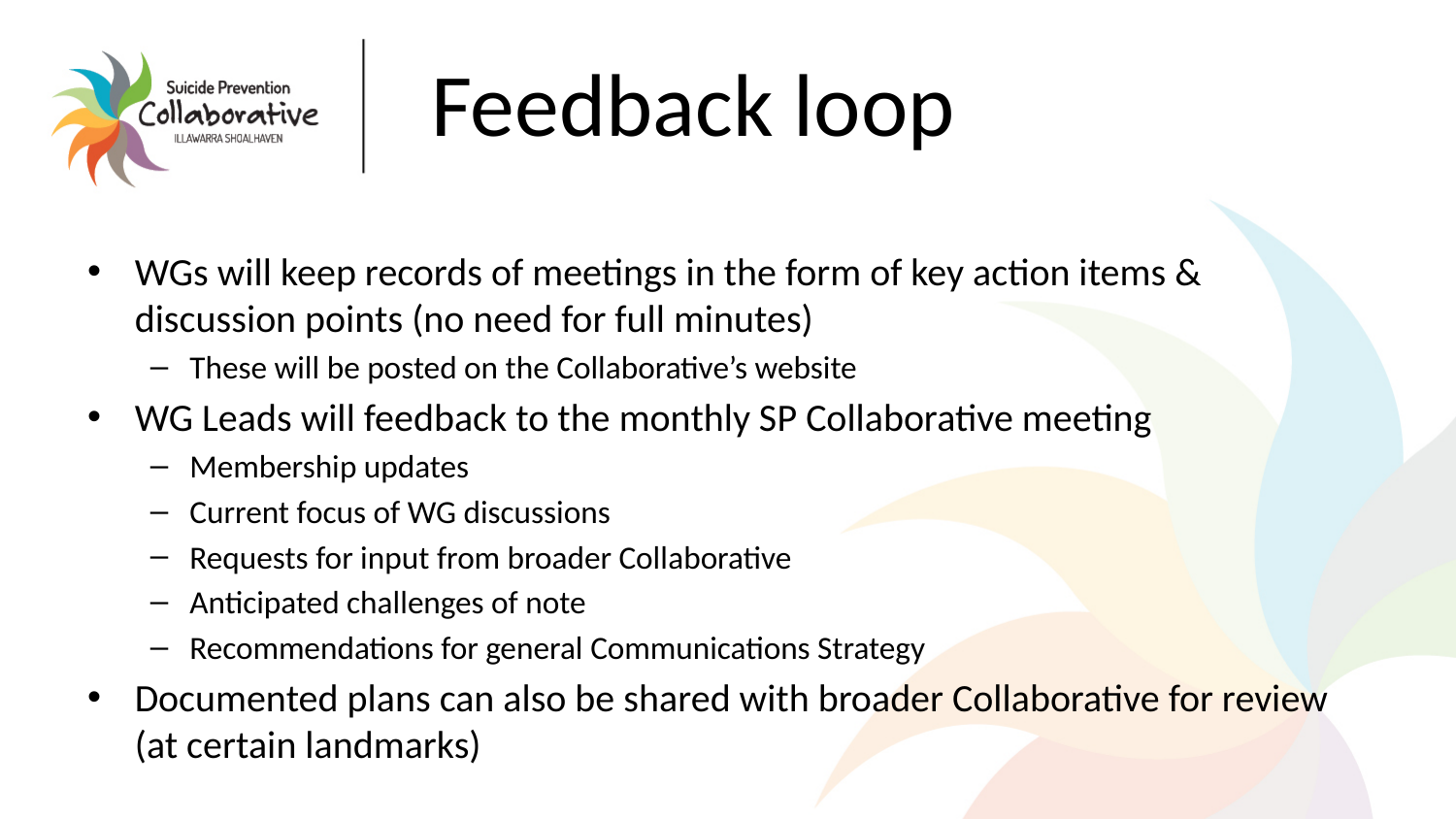

# Feedback loop
WGs will keep records of meetings in the form of key action items & discussion points (no need for full minutes)
These will be posted on the Collaborative’s website
WG Leads will feedback to the monthly SP Collaborative meeting
Membership updates
Current focus of WG discussions
Requests for input from broader Collaborative
Anticipated challenges of note
Recommendations for general Communications Strategy
Documented plans can also be shared with broader Collaborative for review (at certain landmarks)